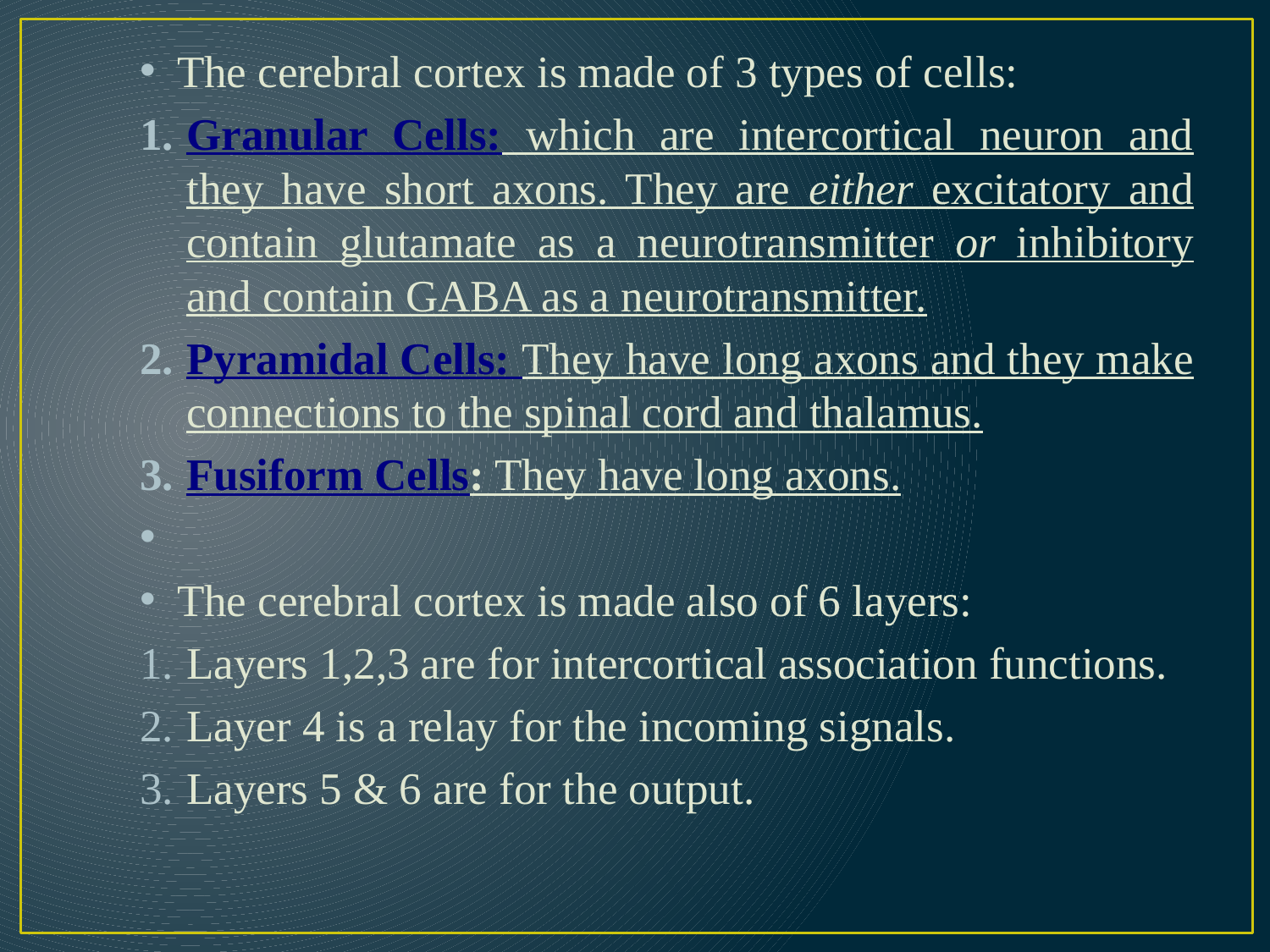

The cerebral cortex is made of 3 types of cells:
Granular Cells: which are intercortical neuron and they have short axons. They are either excitatory and contain glutamate as a neurotransmitter or inhibitory and contain GABA as a neurotransmitter.
Pyramidal Cells: They have long axons and they make connections to the spinal cord and thalamus.
Fusiform Cells: They have long axons.

The cerebral cortex is made also of 6 layers:
Layers 1,2,3 are for intercortical association functions.
Layer 4 is a relay for the incoming signals.
Layers 5 & 6 are for the output.

#